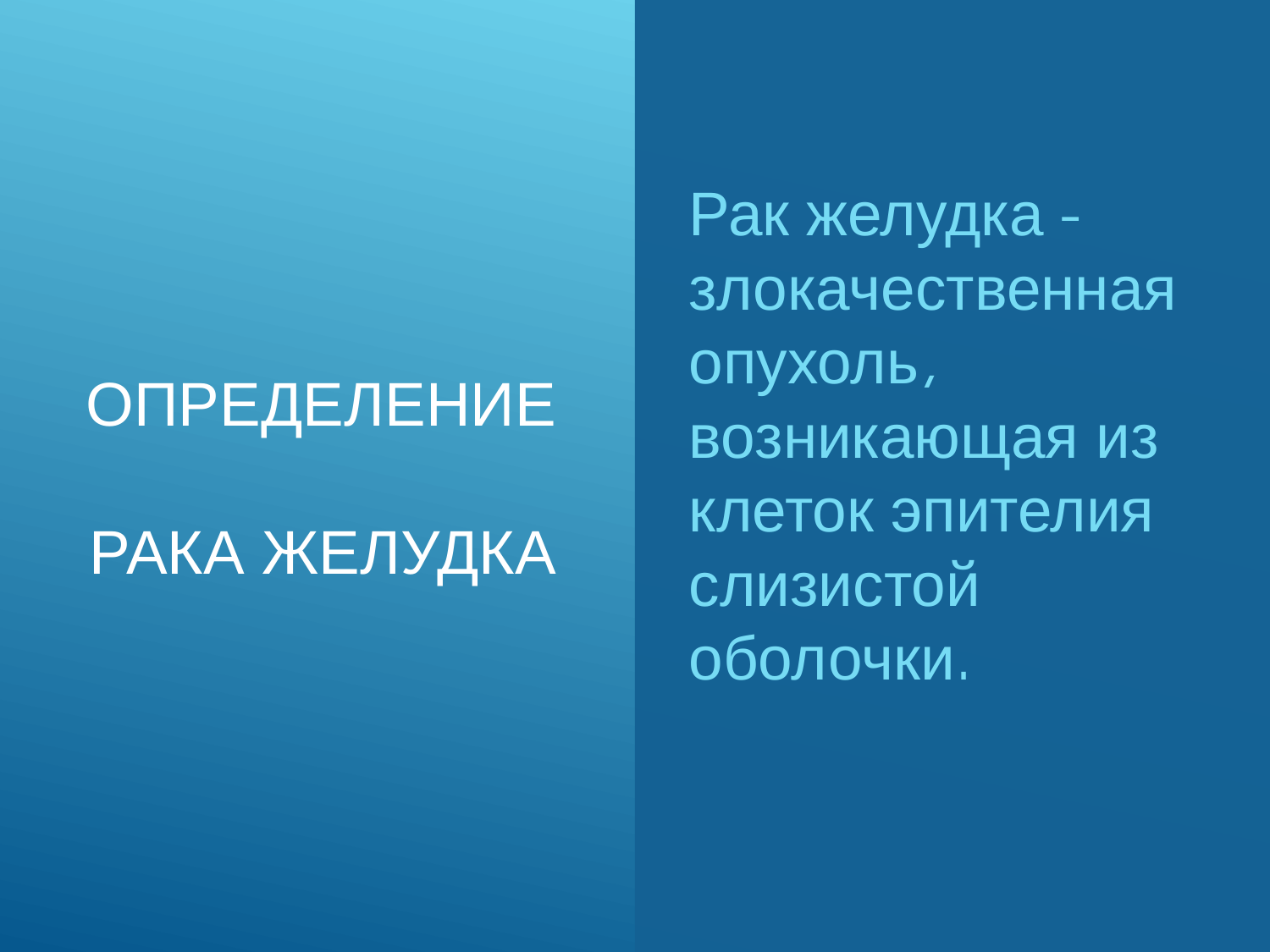

# Определение рака желудка
Рак желудка - злокачественная опухоль, возникающая из клеток эпителия слизистой оболочки.